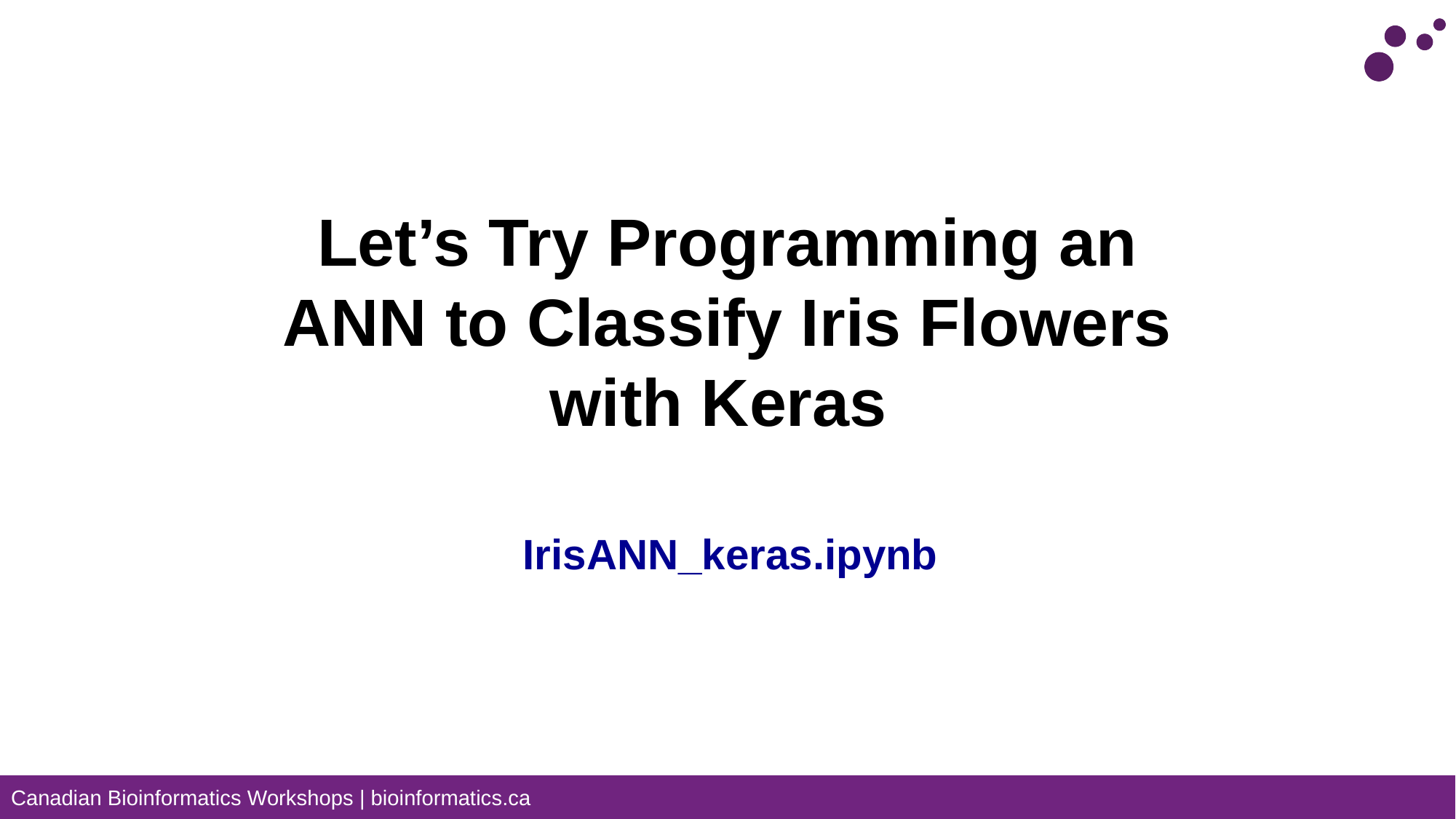

# Let’s Try Programming an ANN to Classify Iris Flowers with Keras
 IrisANN_keras.ipynb